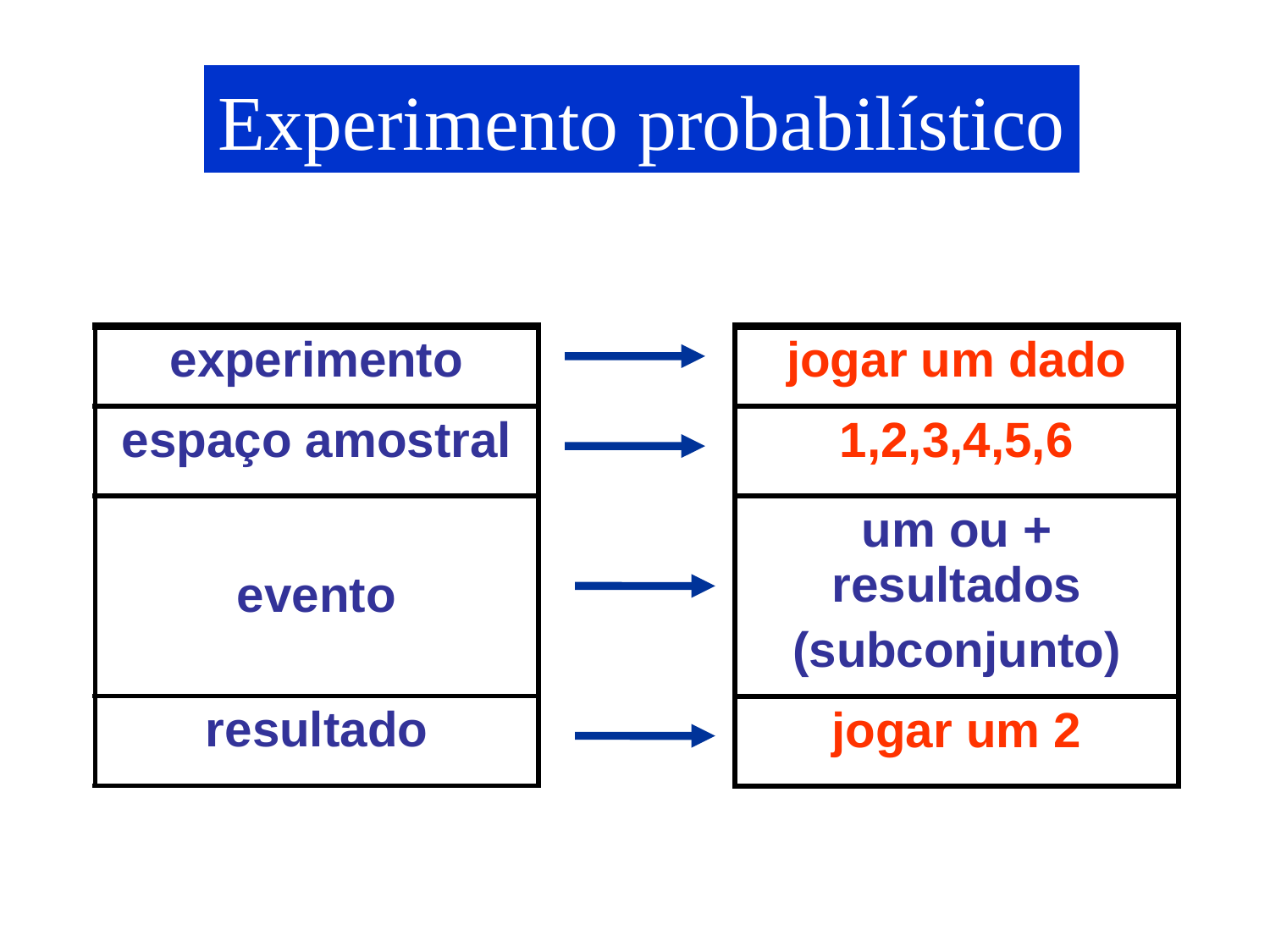

Experimento probabilístico
| experimento |
| --- |
| espaço amostral |
| evento |
| resultado |
| jogar um dado |
| --- |
| 1,2,3,4,5,6 |
| um ou + resultados (subconjunto) |
| jogar um 2 |